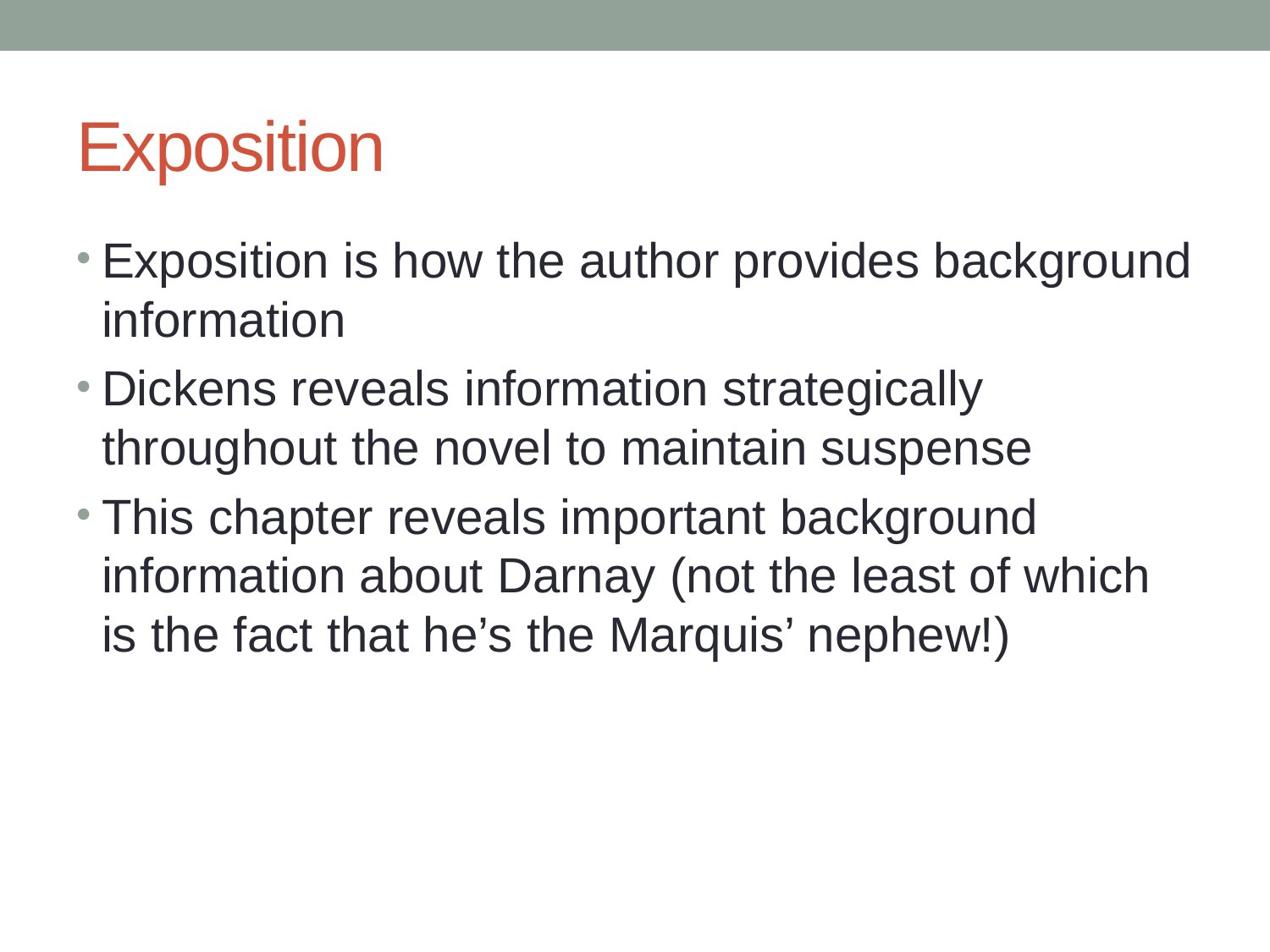

# Exposition
Exposition is how the author provides background information
Dickens reveals information strategically throughout the novel to maintain suspense
This chapter reveals important background information about Darnay (not the least of which is the fact that he’s the Marquis’ nephew!)